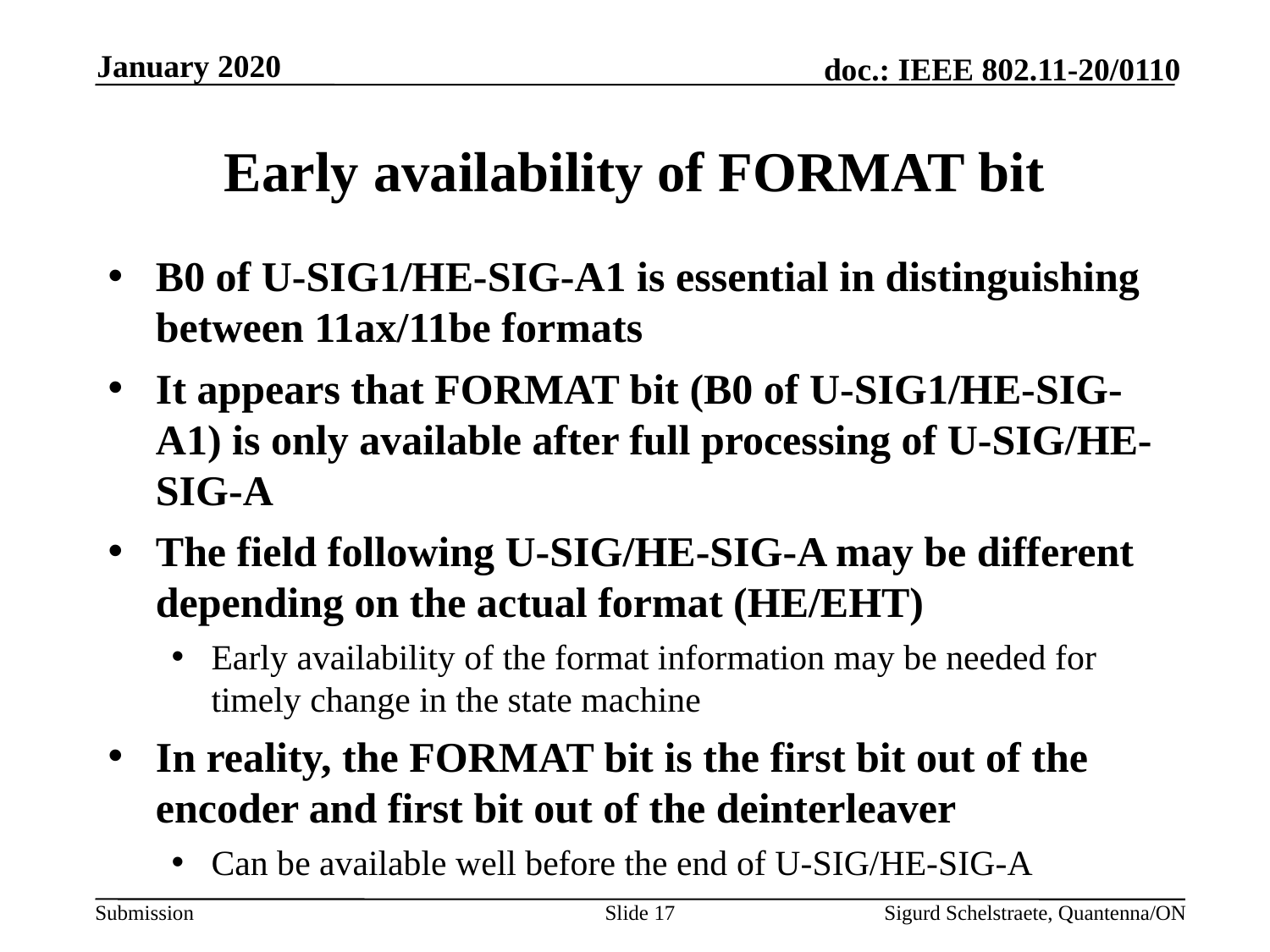

January 2020
# Early availability of FORMAT bit
B0 of U-SIG1/HE-SIG-A1 is essential in distinguishing between 11ax/11be formats
It appears that FORMAT bit (B0 of U-SIG1/HE-SIG-A1) is only available after full processing of U-SIG/HE-SIG-A
The field following U-SIG/HE-SIG-A may be different depending on the actual format (HE/EHT)
Early availability of the format information may be needed for timely change in the state machine
In reality, the FORMAT bit is the first bit out of the encoder and first bit out of the deinterleaver
Can be available well before the end of U-SIG/HE-SIG-A
Slide 17
Sigurd Schelstraete, Quantenna/ON